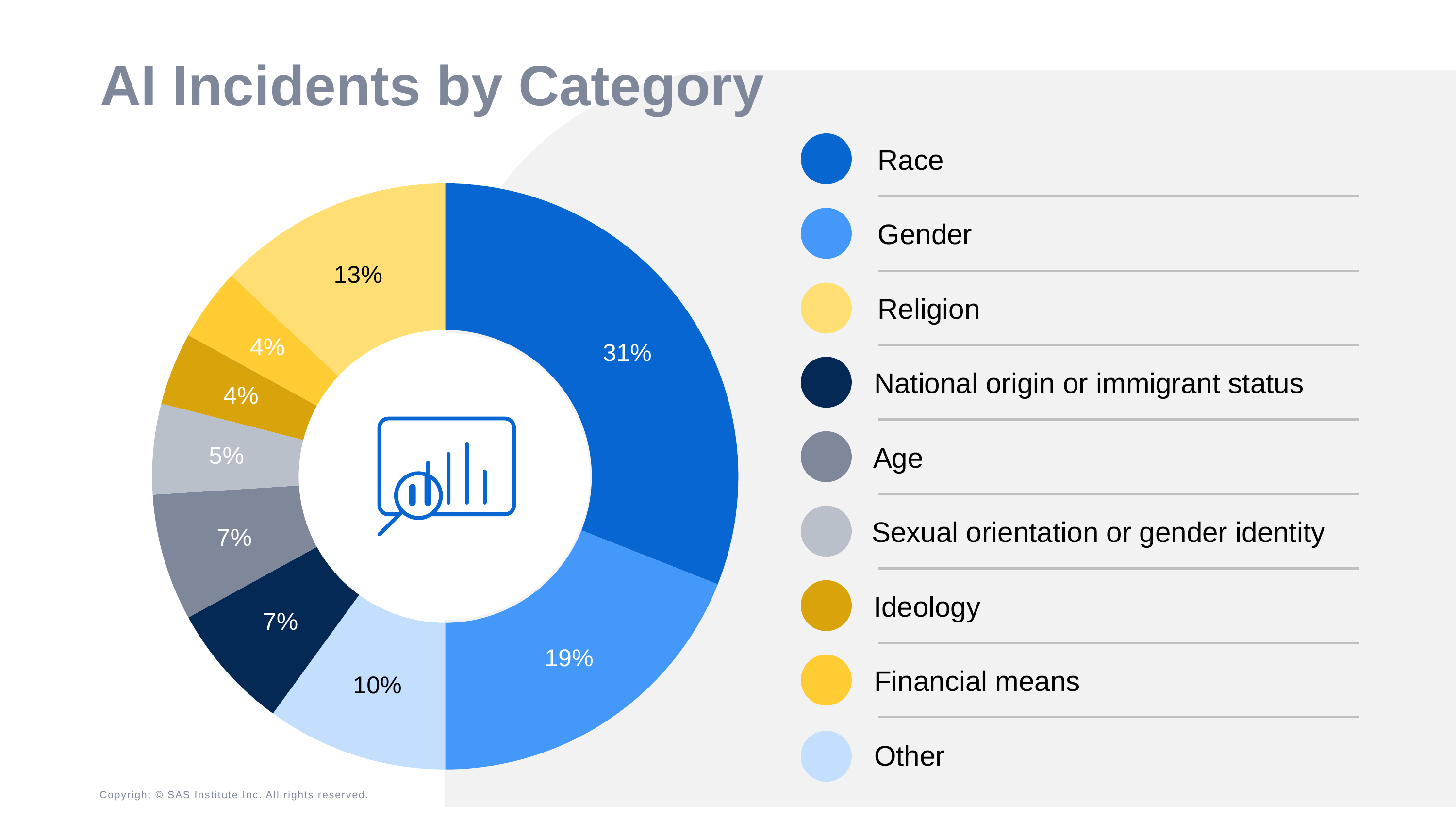

# AI Incidents by Category

Race

### Chart

| Category | Sales |
|---|---|
| Race | 0.31 |
| Sex | 0.19 |
| Religion | 0.1 |
| National origin or immigrant status | 0.07 |
| Age | 0.07 |
| Sexual orientation or gender identity | 0.05 |
| Ideology | 0.04 |
| Financial means | 0.04 |
| Other | 0.13 |
Gender

Religion

National origin or immigrant status

Age

Sexual orientation or gender identity

Ideology

Financial means

Other